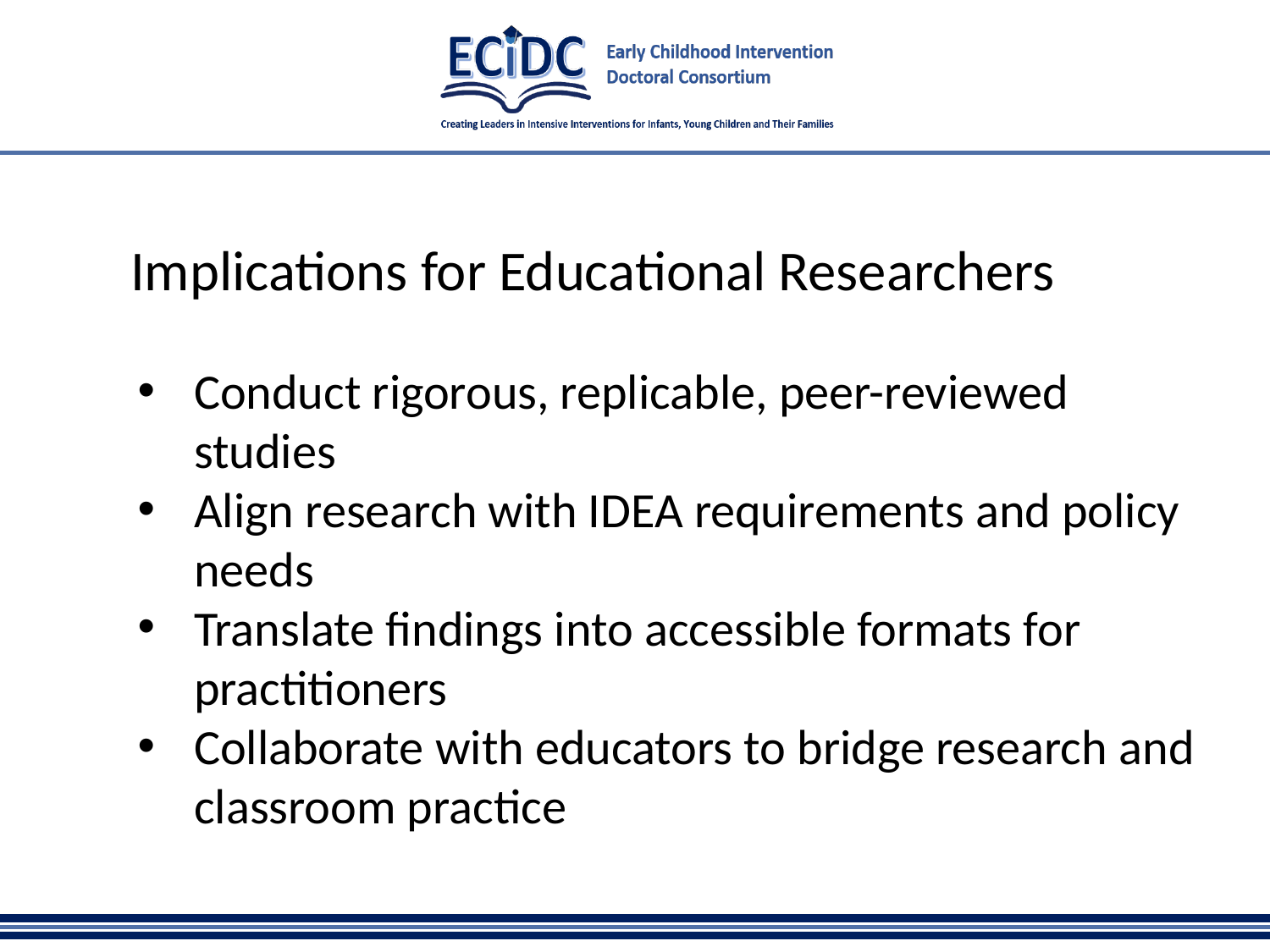

# Implications for Educational Researchers
Conduct rigorous, replicable, peer-reviewed studies
Align research with IDEA requirements and policy needs
Translate findings into accessible formats for practitioners
Collaborate with educators to bridge research and classroom practice